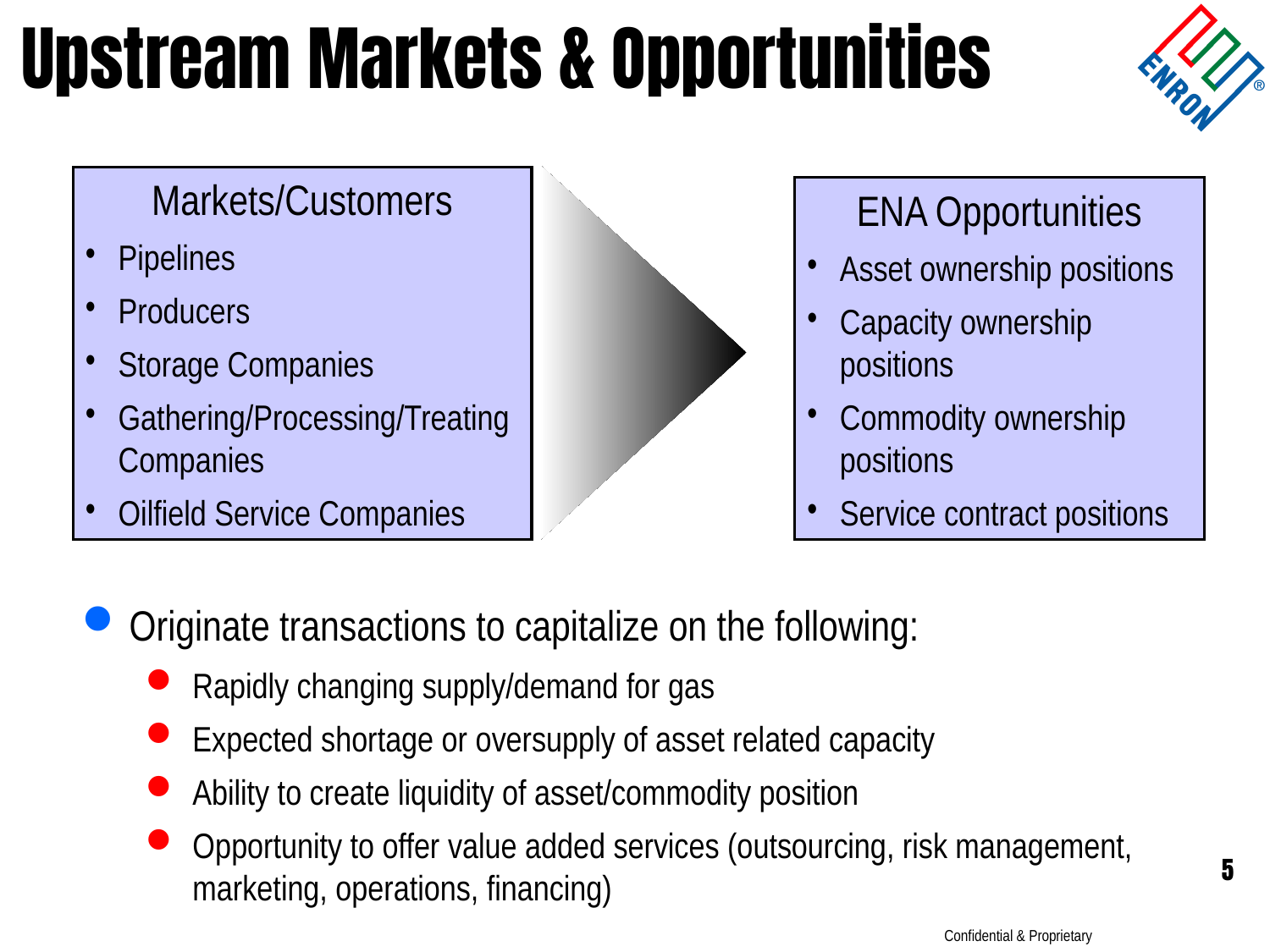

# Upstream Markets & Opportunities
Markets/Customers
Pipelines
Producers
Storage Companies
Gathering/Processing/Treating Companies
Oilfield Service Companies
ENA Opportunities
Asset ownership positions
Capacity ownership positions
Commodity ownership positions
Service contract positions

Originate transactions to capitalize on the following:
Rapidly changing supply/demand for gas
Expected shortage or oversupply of asset related capacity
Ability to create liquidity of asset/commodity position
Opportunity to offer value added services (outsourcing, risk management, marketing, operations, financing)